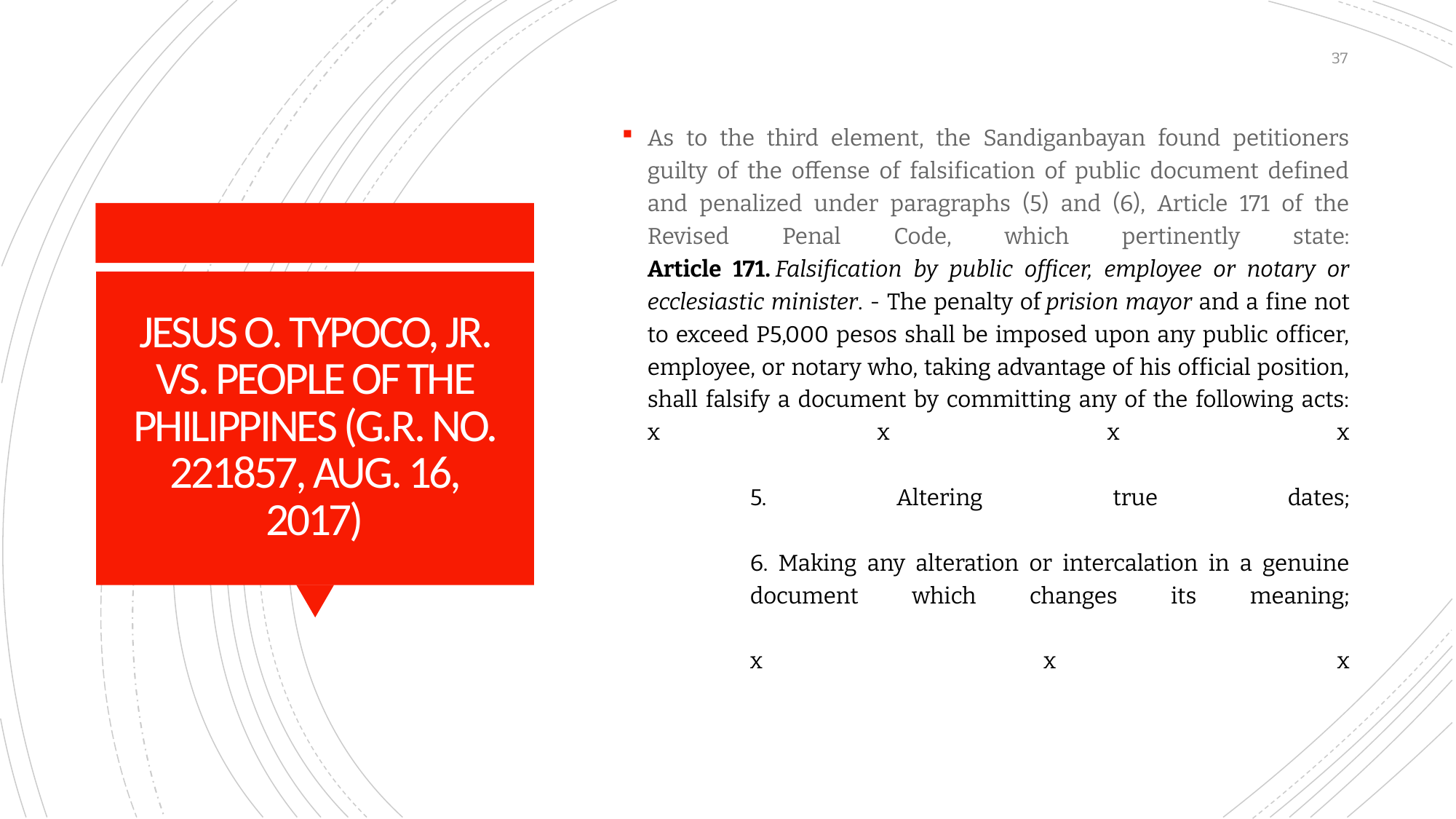

37
As to the third element, the Sandiganbayan found petitioners guilty of the offense of falsification of public document defined and penalized under paragraphs (5) and (6), Article 171 of the Revised Penal Code, which pertinently state:
Article 171. Falsification by public officer, employee or notary or ecclesiastic minister. - The penalty of prision mayor and a fine not to exceed P5,000 pesos shall be imposed upon any public officer, employee, or notary who, taking advantage of his official position, shall falsify a document by committing any of the following acts:
x x x x
	5. Altering true dates;
	6. Making any alteration or intercalation in a genuine 	document which changes its meaning;
	x x x
# JESUS O. TYPOCO, JR. VS. PEOPLE OF THE PHILIPPINES (G.R. NO. 221857, AUG. 16, 2017)